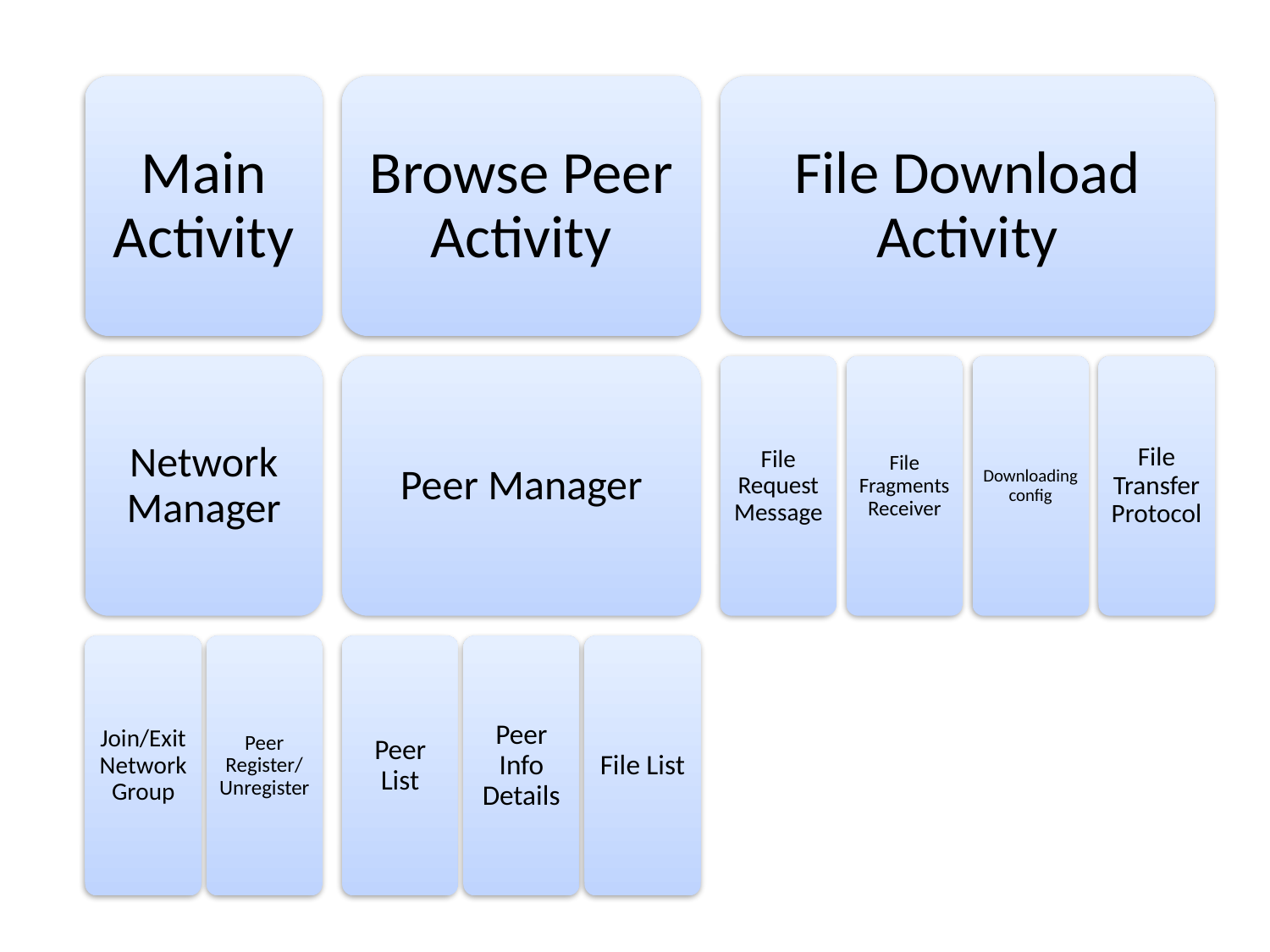

Main Activity
Network Manager
Join/Exit Network Group
Peer Register/ Unregister
Browse Peer Activity
Peer Manager
Peer List
Peer Info Details
File List
File Download Activity
File Request Message
File Fragments Receiver
Downloading config
File Transfer Protocol